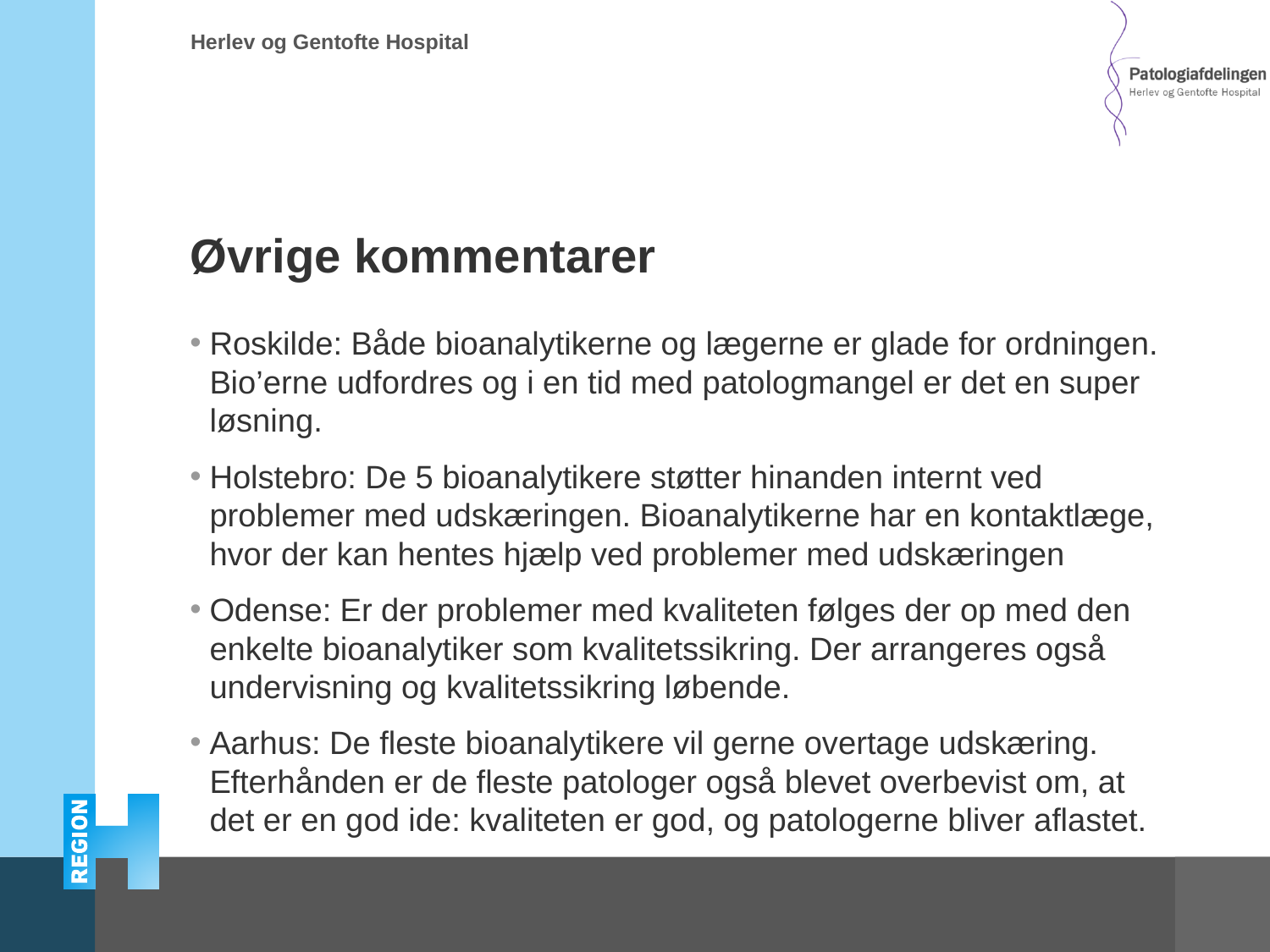

# Øvrige kommentarer
Roskilde: Både bioanalytikerne og lægerne er glade for ordningen. Bio’erne udfordres og i en tid med patologmangel er det en super løsning.
Holstebro: De 5 bioanalytikere støtter hinanden internt ved problemer med udskæringen. Bioanalytikerne har en kontaktlæge, hvor der kan hentes hjælp ved problemer med udskæringen
Odense: Er der problemer med kvaliteten følges der op med den enkelte bioanalytiker som kvalitetssikring. Der arrangeres også undervisning og kvalitetssikring løbende.
Aarhus: De fleste bioanalytikere vil gerne overtage udskæring. Efterhånden er de fleste patologer også blevet overbevist om, at det er en god ide: kvaliteten er god, og patologerne bliver aflastet.